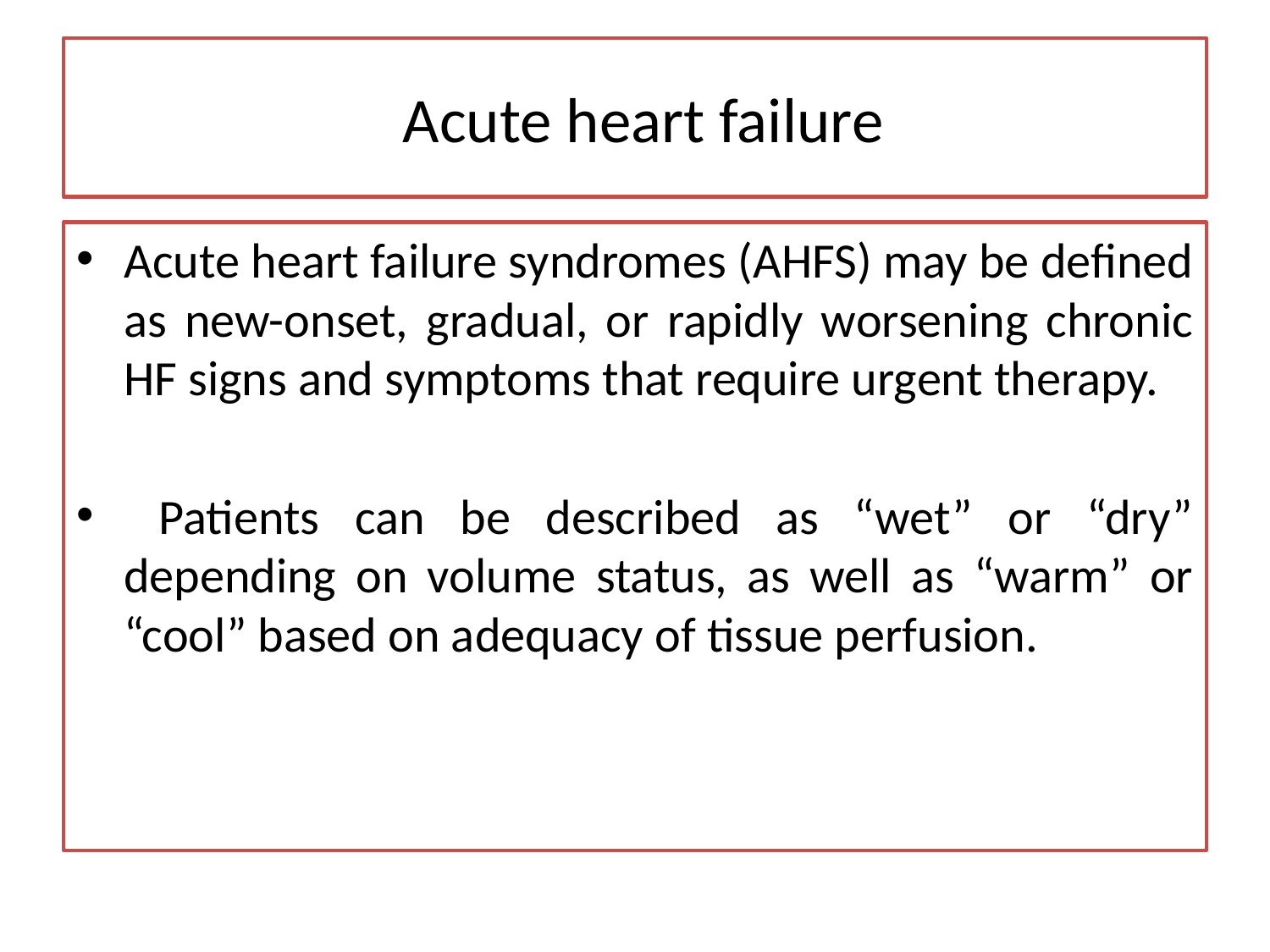

# Acute heart failure
Acute heart failure syndromes (AHFS) may be defined as new-onset, gradual, or rapidly worsening chronic HF signs and symptoms that require urgent therapy.

 Patients can be described as “wet” or “dry” depending on volume status, as well as “warm” or “cool” based on adequacy of tissue perfusion.